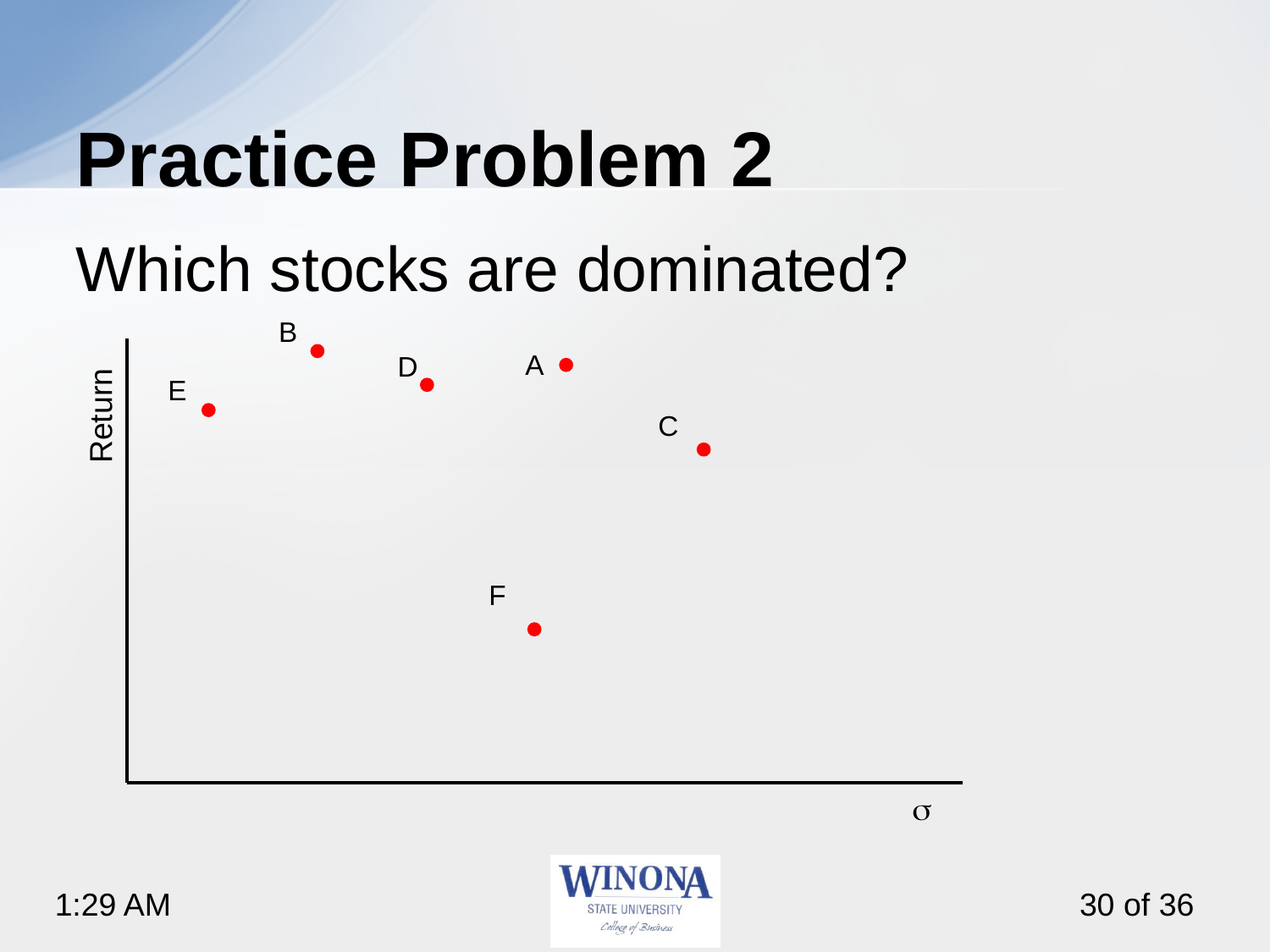

# Practice Problem 2
Which stocks are dominated?
B
A
D

E

Return
C

F

σ